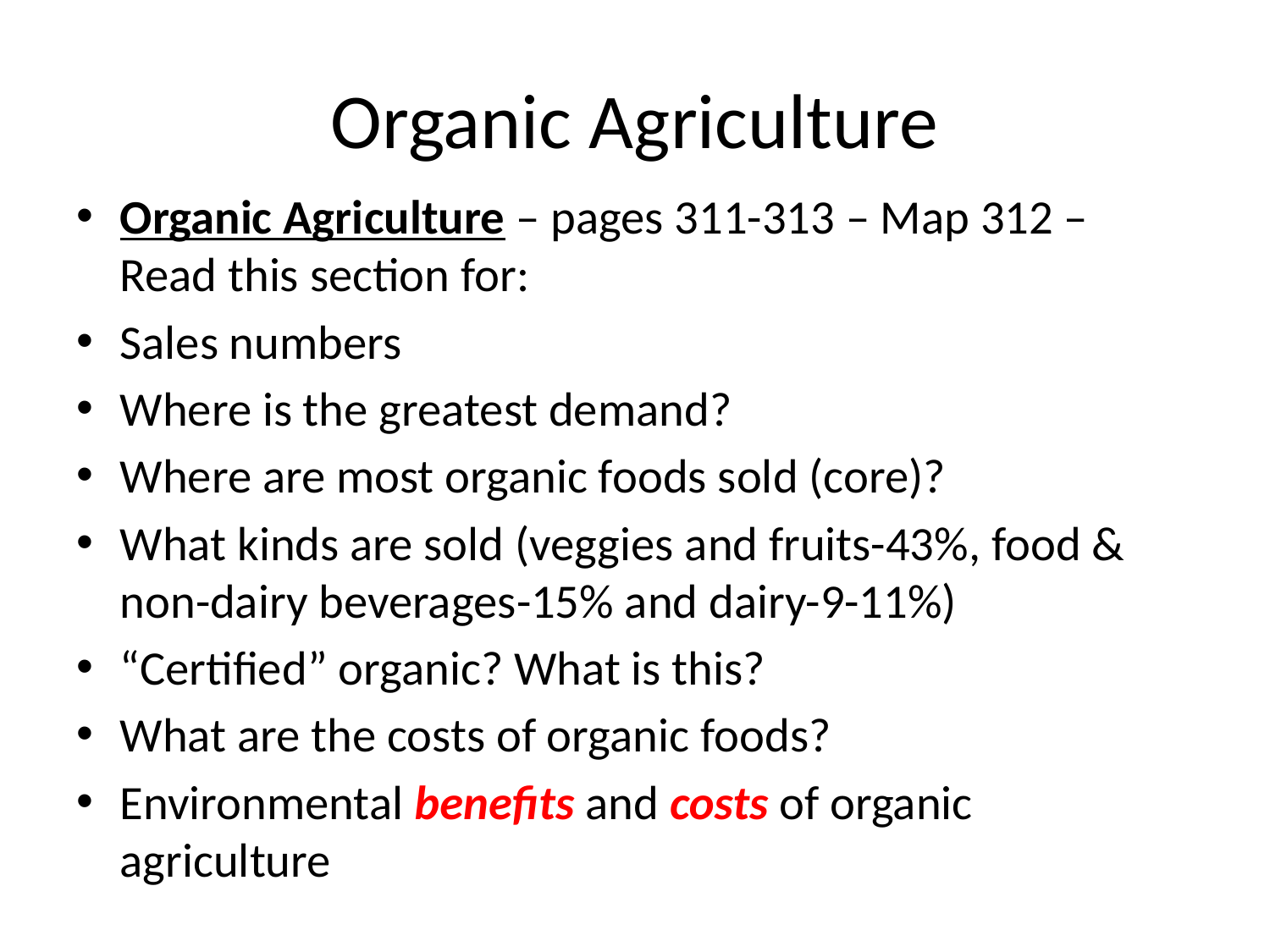

# Organic Agriculture
Organic Agriculture – pages 311-313 – Map 312 – Read this section for:
Sales numbers
Where is the greatest demand?
Where are most organic foods sold (core)?
What kinds are sold (veggies and fruits-43%, food & non-dairy beverages-15% and dairy-9-11%)
“Certified” organic? What is this?
What are the costs of organic foods?
Environmental benefits and costs of organic agriculture